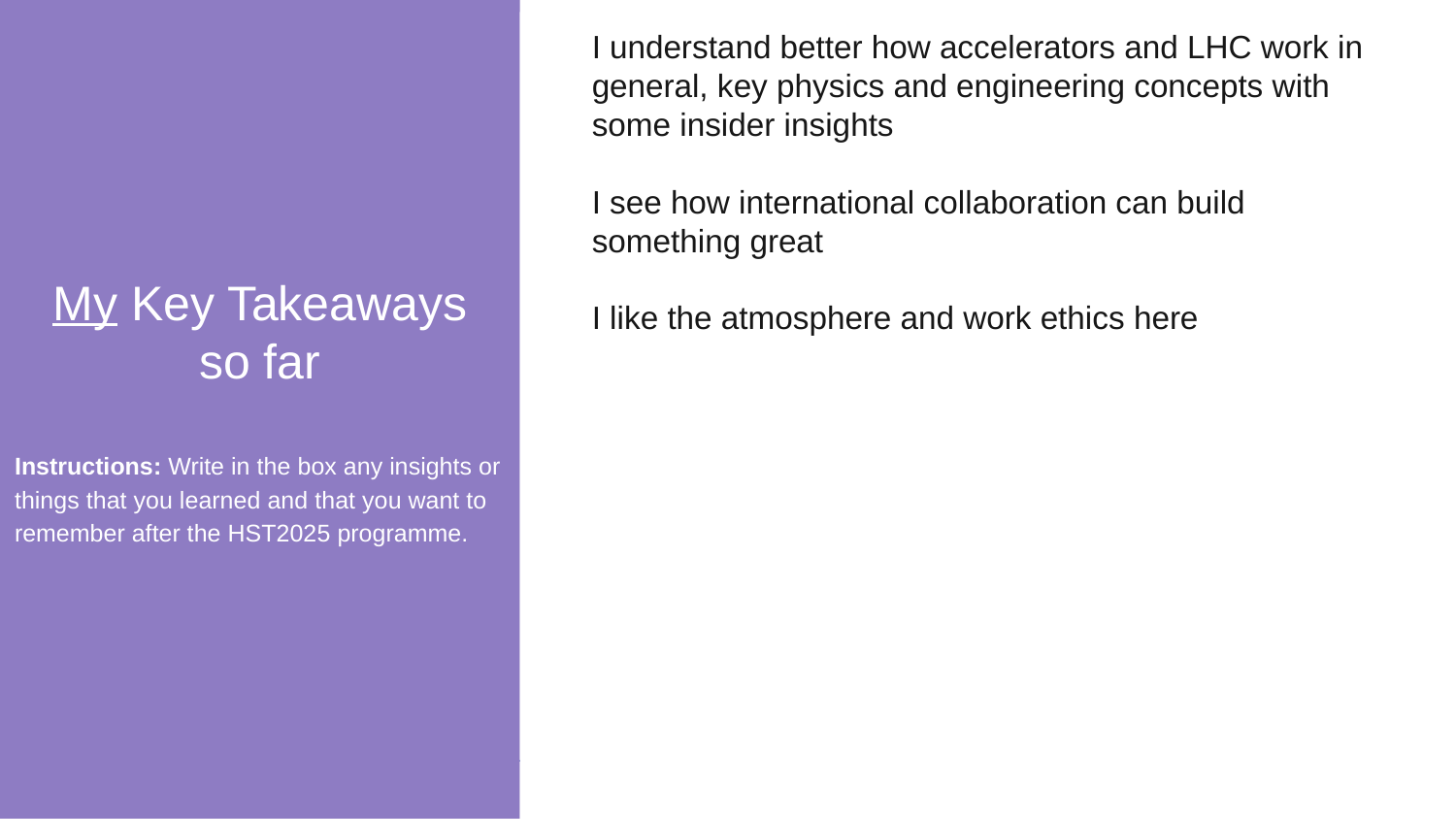

My Key Takeaways so far

Instructions: Write in the box any insights or things that you learned and that you want to remember after the HST2025 programme.
I understand better how accelerators and LHC work in general, key physics and engineering concepts with some insider insights

I see how international collaboration can build something great

I like the atmosphere and work ethics here